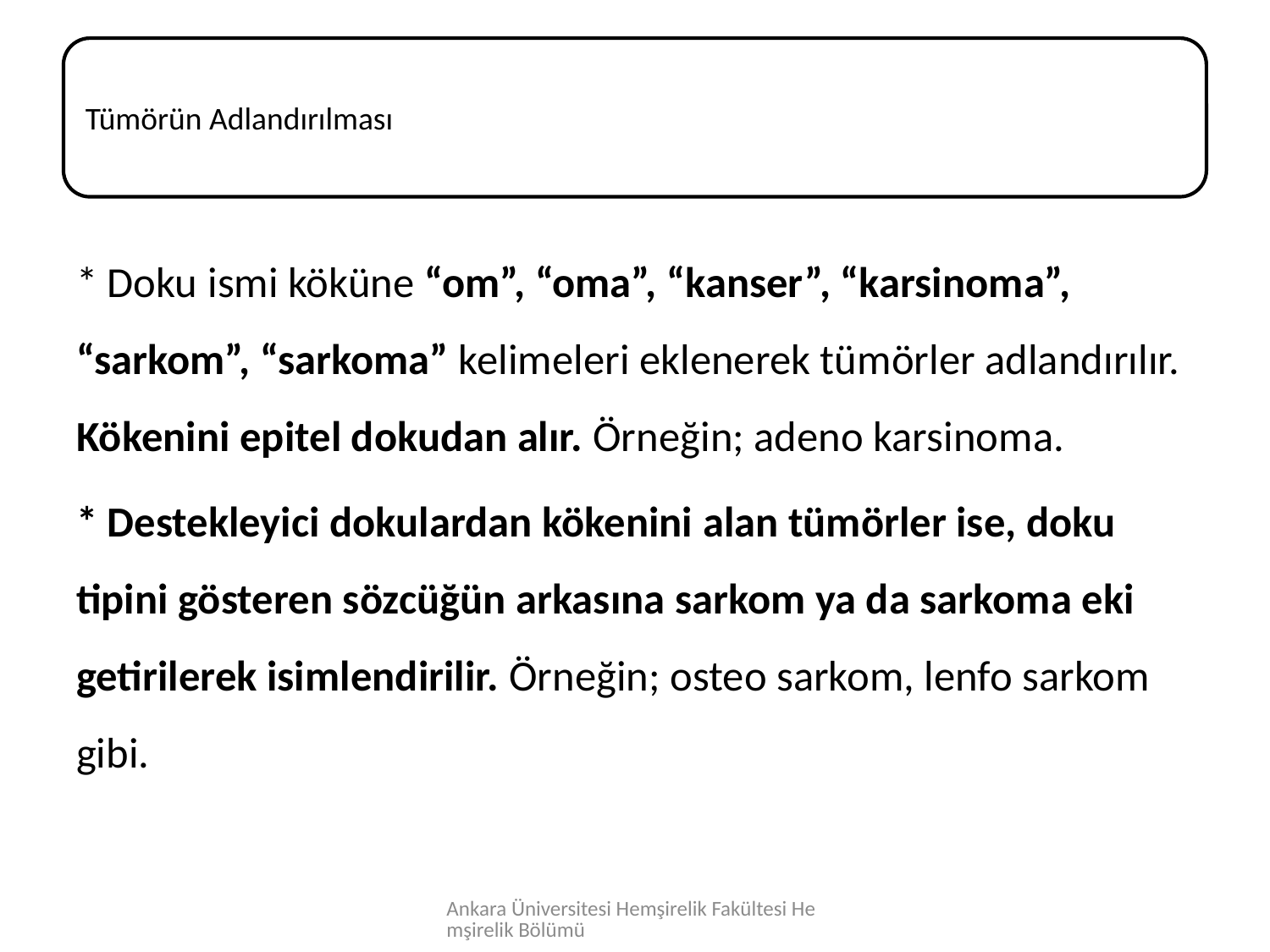

Tümörün Adlandırılması
* Doku ismi köküne “om”, “oma”, “kanser”, “karsinoma”, “sarkom”, “sarkoma” kelimeleri eklenerek tümörler adlandırılır. Kökenini epitel dokudan alır. Örneğin; adeno karsinoma.
* Destekleyici dokulardan kökenini alan tümörler ise, doku tipini gösteren sözcüğün arkasına sarkom ya da sarkoma eki getirilerek isimlendirilir. Örneğin; osteo sarkom, lenfo sarkom gibi.

Ankara Üniversitesi Hemşirelik Fakültesi Hemşirelik Bölümü